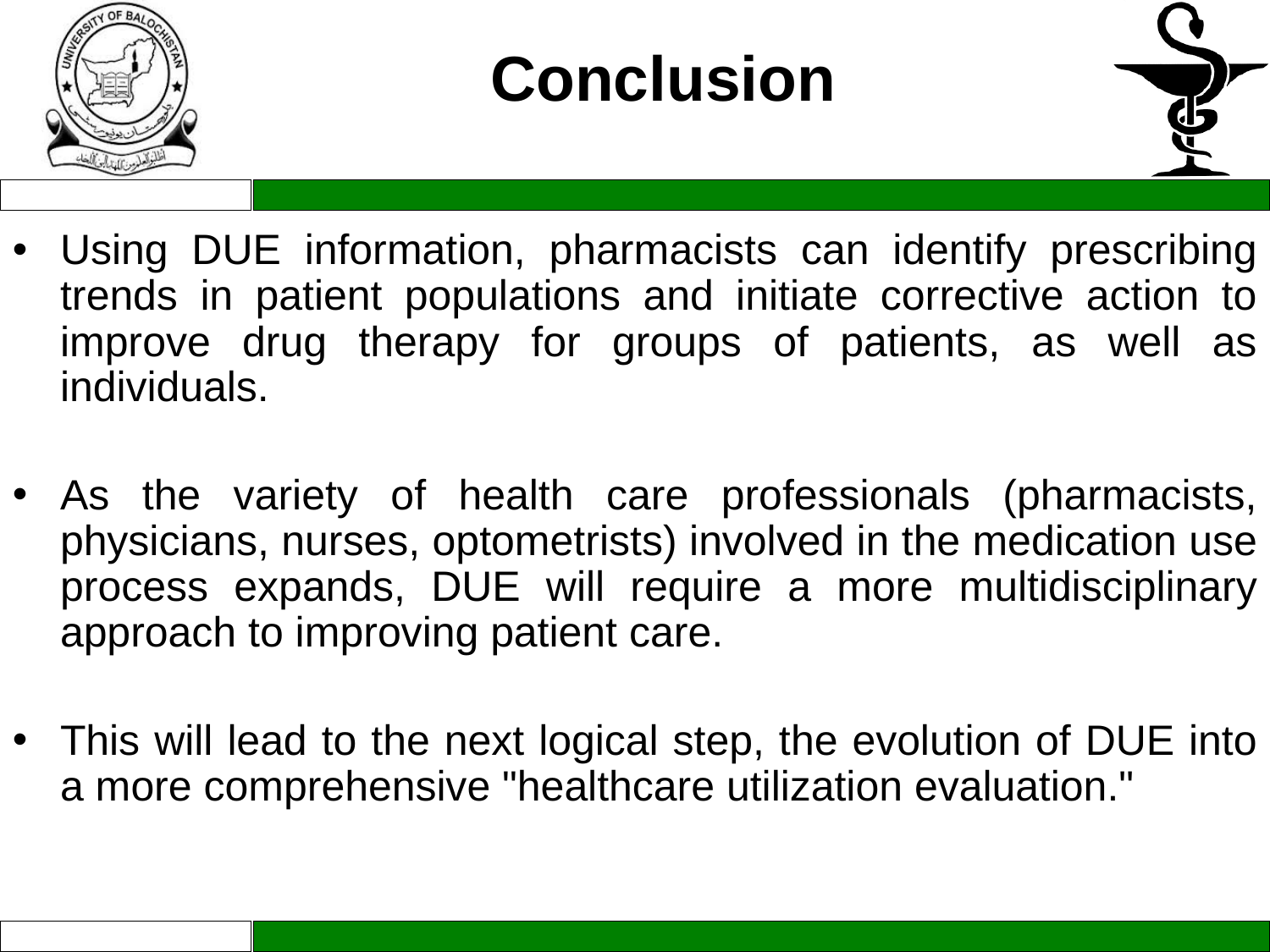

Conclusion
Using DUE information, pharmacists can identify prescribing trends in patient populations and initiate corrective action to improve drug therapy for groups of patients, as well as individuals.

As the variety of health care professionals (pharmacists, physicians, nurses, optometrists) involved in the medication use process expands, DUE will require a more multidisciplinary approach to improving patient care.

This will lead to the next logical step, the evolution of DUE into a more comprehensive "healthcare utilization evaluation."